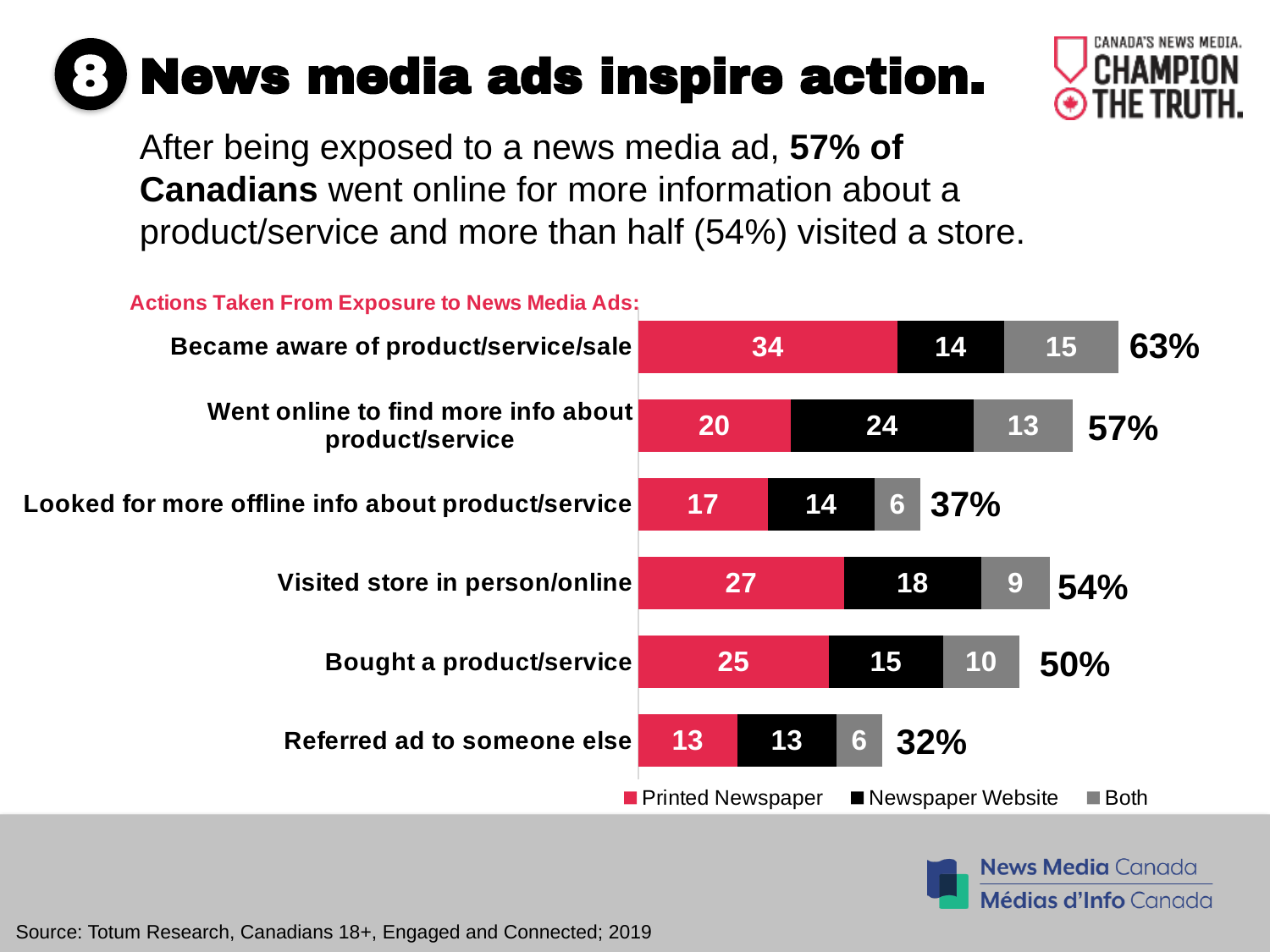

# News media ads inspire action.
8

After being exposed to a news media ad, 57% of Canadians went online for more information about a product/service and more than half (54%) visited a store.

### Chart: Actions Taken From Exposure to News Media Ads:

| Category | Printed Newspaper | Newspaper Website | Both |
|---|---|---|---|
| Referred ad to someone else | 13.0 | 13.0 | 6.0 |
| Bought a product/service | 25.0 | 15.0 | 10.0 |
| Visited store in person/online | 27.0 | 18.0 | 9.0 |
| Looked for more offline info about product/service | 17.0 | 14.0 | 6.0 |
| Went online to find more info about product/service | 20.0 | 24.0 | 13.0 |
| Became aware of product/service/sale | 34.0 | 14.0 | 15.0 |
63%
57%
37%
54%
50%
32%
Source: Totum Research, Canadians 18+, Engaged and Connected; 2019